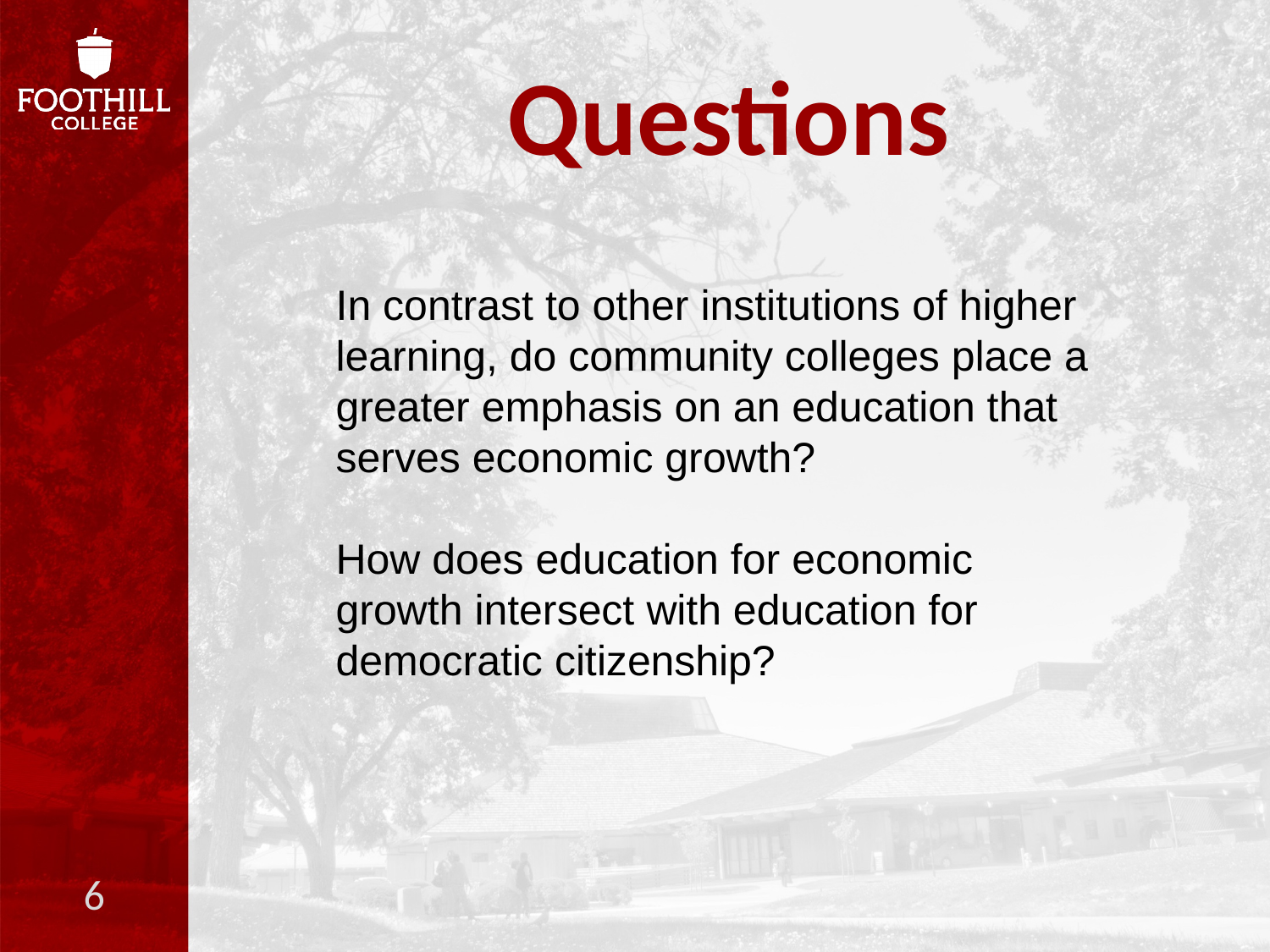

# Questions
In contrast to other institutions of higher learning, do community colleges place a greater emphasis on an education that serves economic growth?

How does education for economic growth intersect with education for democratic citizenship?